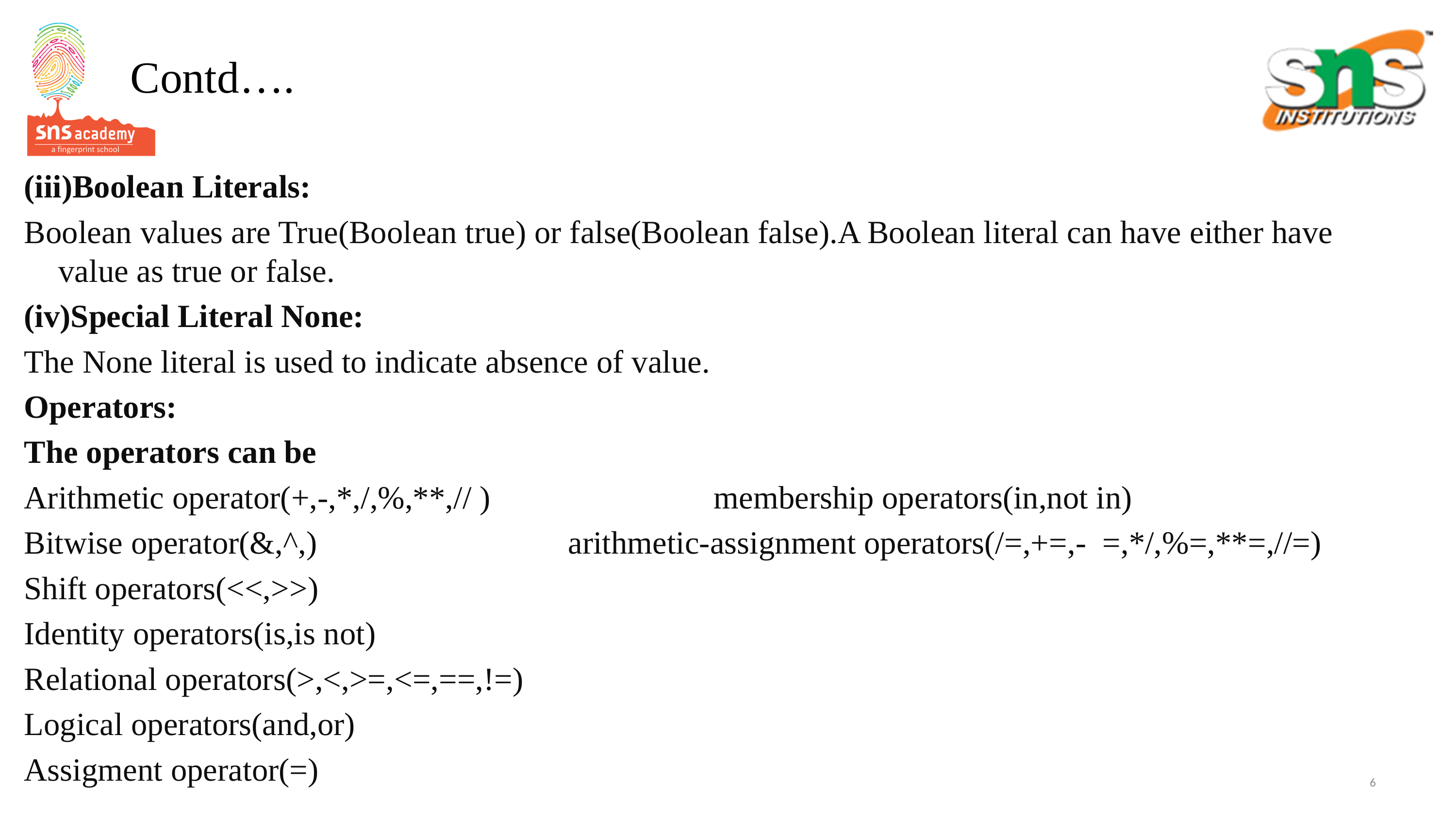

# Contd….
(iii)Boolean Literals:
Boolean values are True(Boolean true) or false(Boolean false).A Boolean literal can have either have value as true or false.
(iv)Special Literal None:
The None literal is used to indicate absence of value.
Operators:
The operators can be
Arithmetic operator(+,-,*,/,%,**,// )				membership operators(in,not in)
Bitwise operator(&,^,)				arithmetic-assignment operators(/=,+=,-  =,*/,%=,**=,//=)
Shift operators(<<,>>)
Identity operators(is,is not)
Relational operators(>,<,>=,<=,==,!=)
Logical operators(and,or)
Assigment operator(=)

6